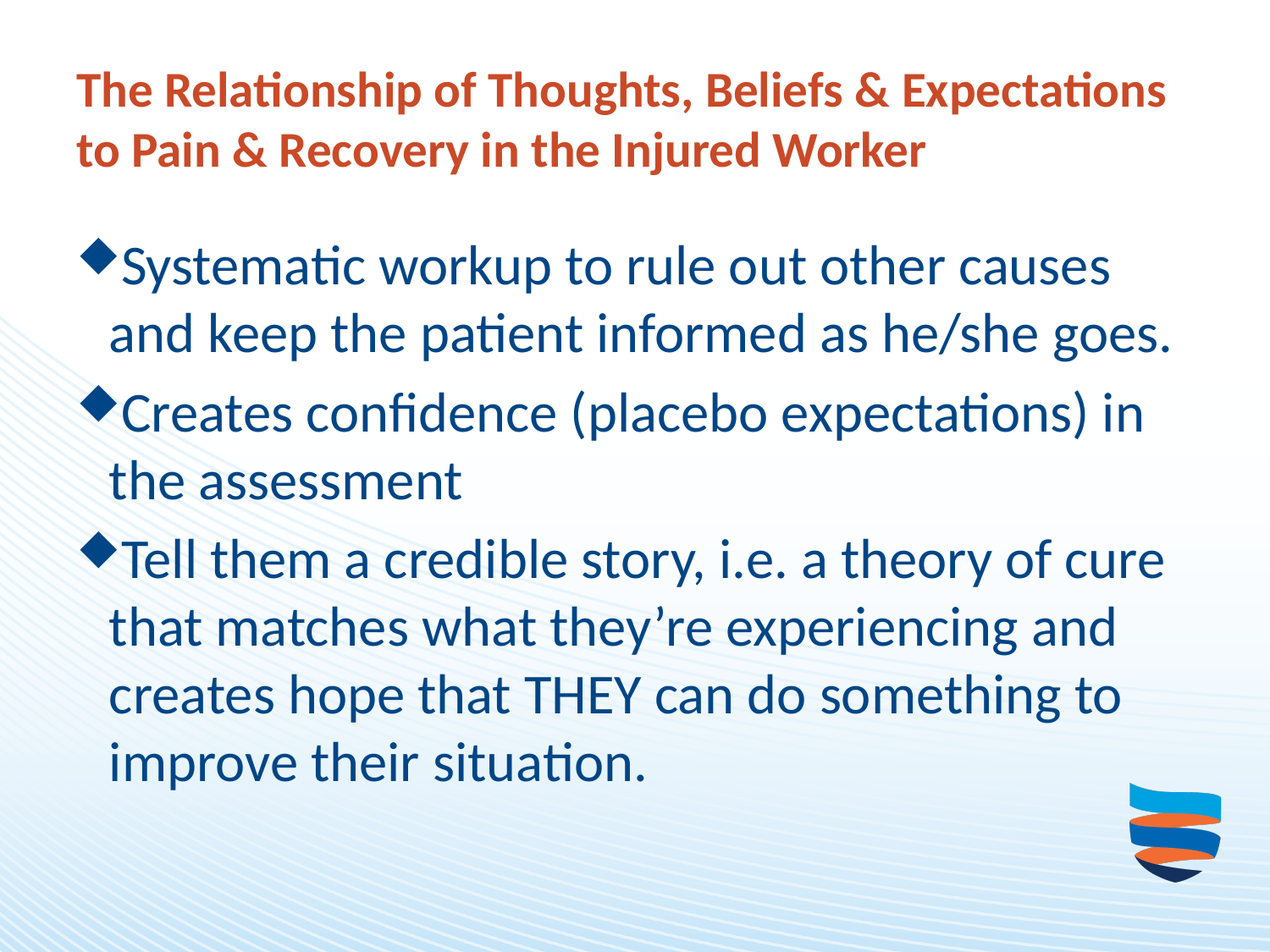

# The Relationship of Thoughts, Beliefs & Expectations to Pain & Recovery in the Injured Worker
Systematic workup to rule out other causes and keep the patient informed as he/she goes.
Creates confidence (placebo expectations) in the assessment
Tell them a credible story, i.e. a theory of cure that matches what they’re experiencing and creates hope that THEY can do something to improve their situation.